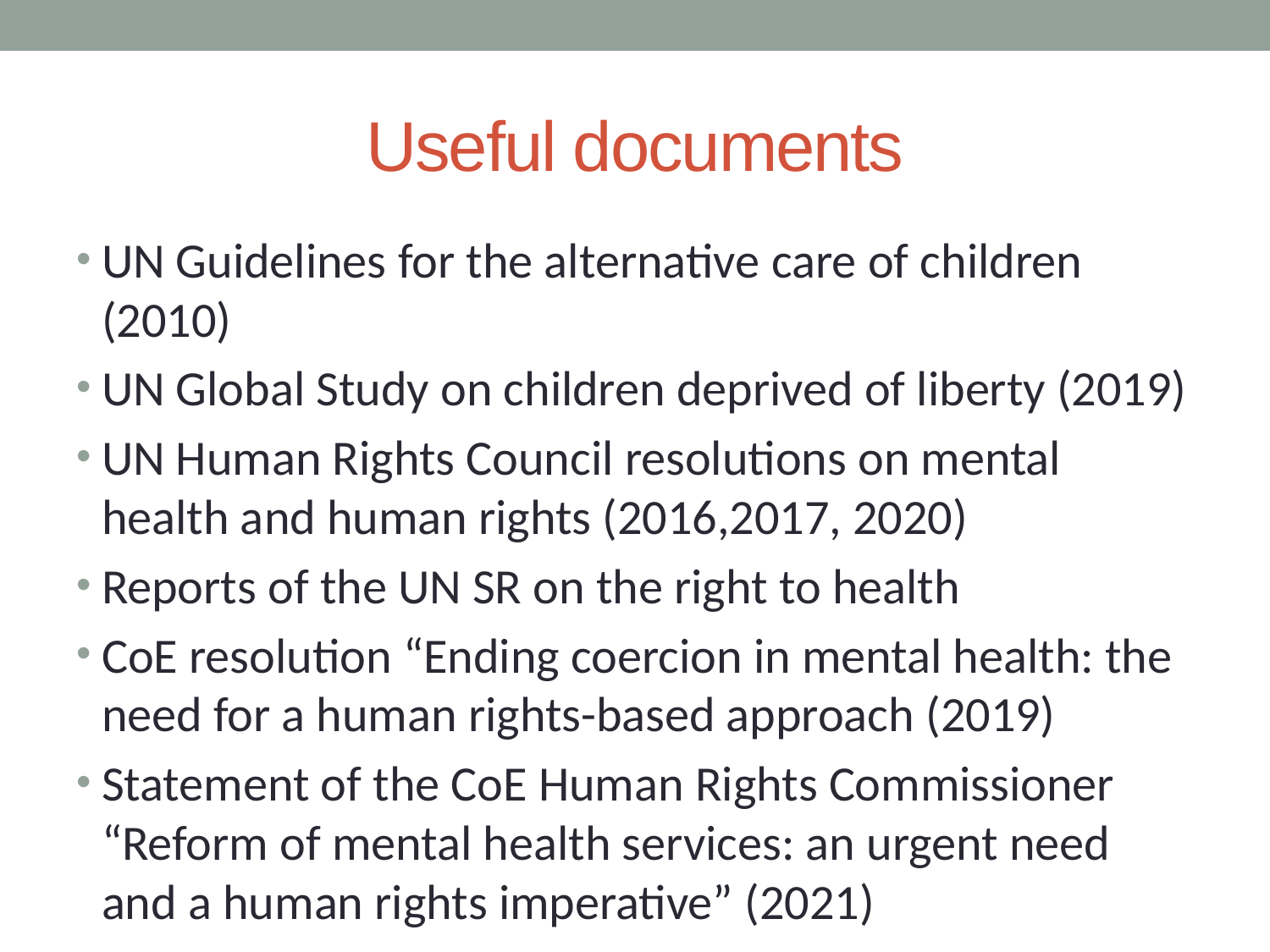

# Useful documents
UN Guidelines for the alternative care of children (2010)
UN Global Study on children deprived of liberty (2019)
UN Human Rights Council resolutions on mental health and human rights (2016,2017, 2020)
Reports of the UN SR on the right to health
CoE resolution “Ending coercion in mental health: the need for a human rights-based approach (2019)
Statement of the CoE Human Rights Commissioner “Reform of mental health services: an urgent need and a human rights imperative” (2021)